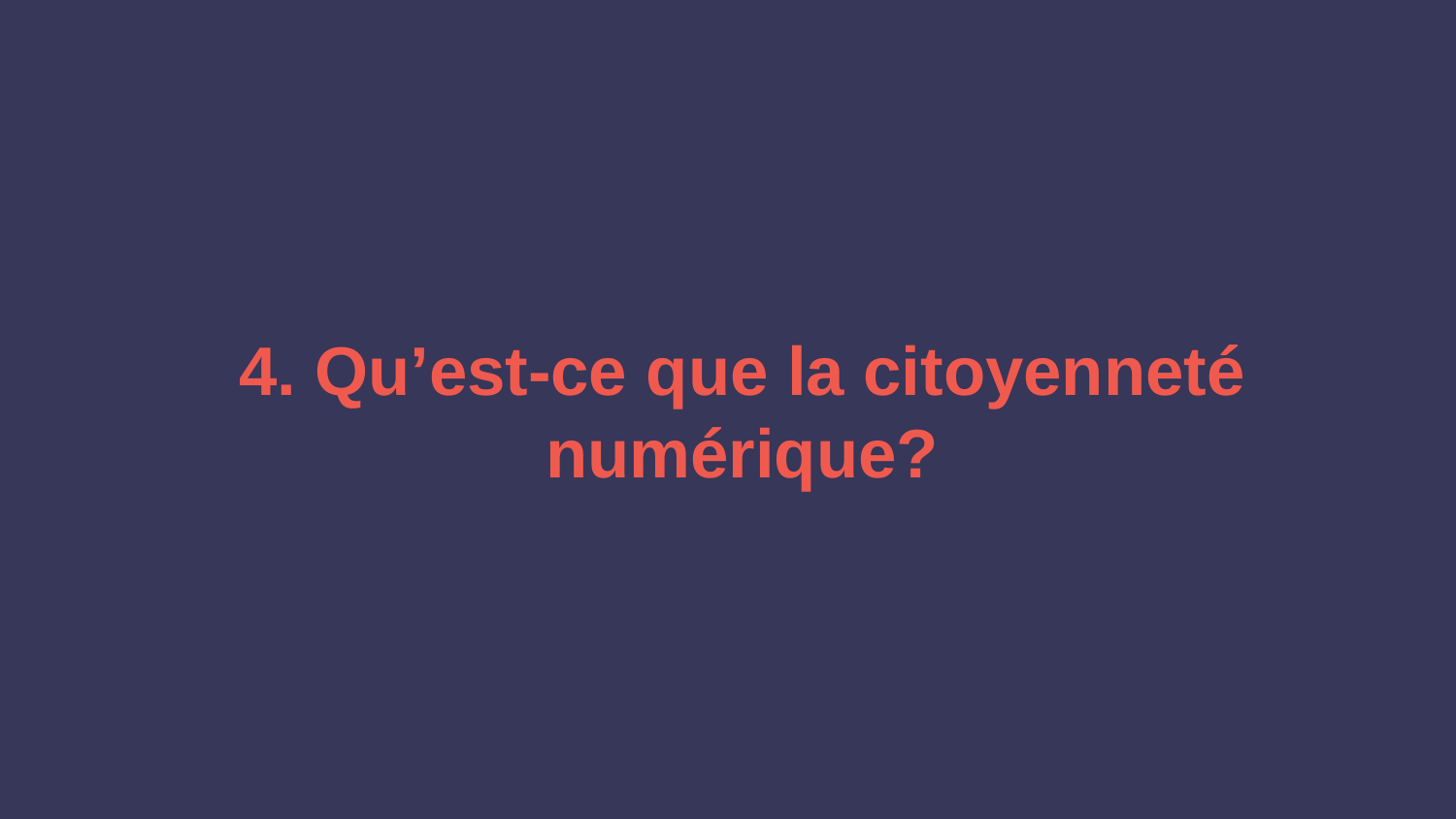

# 4. Qu’est-ce que la citoyenneté numérique?